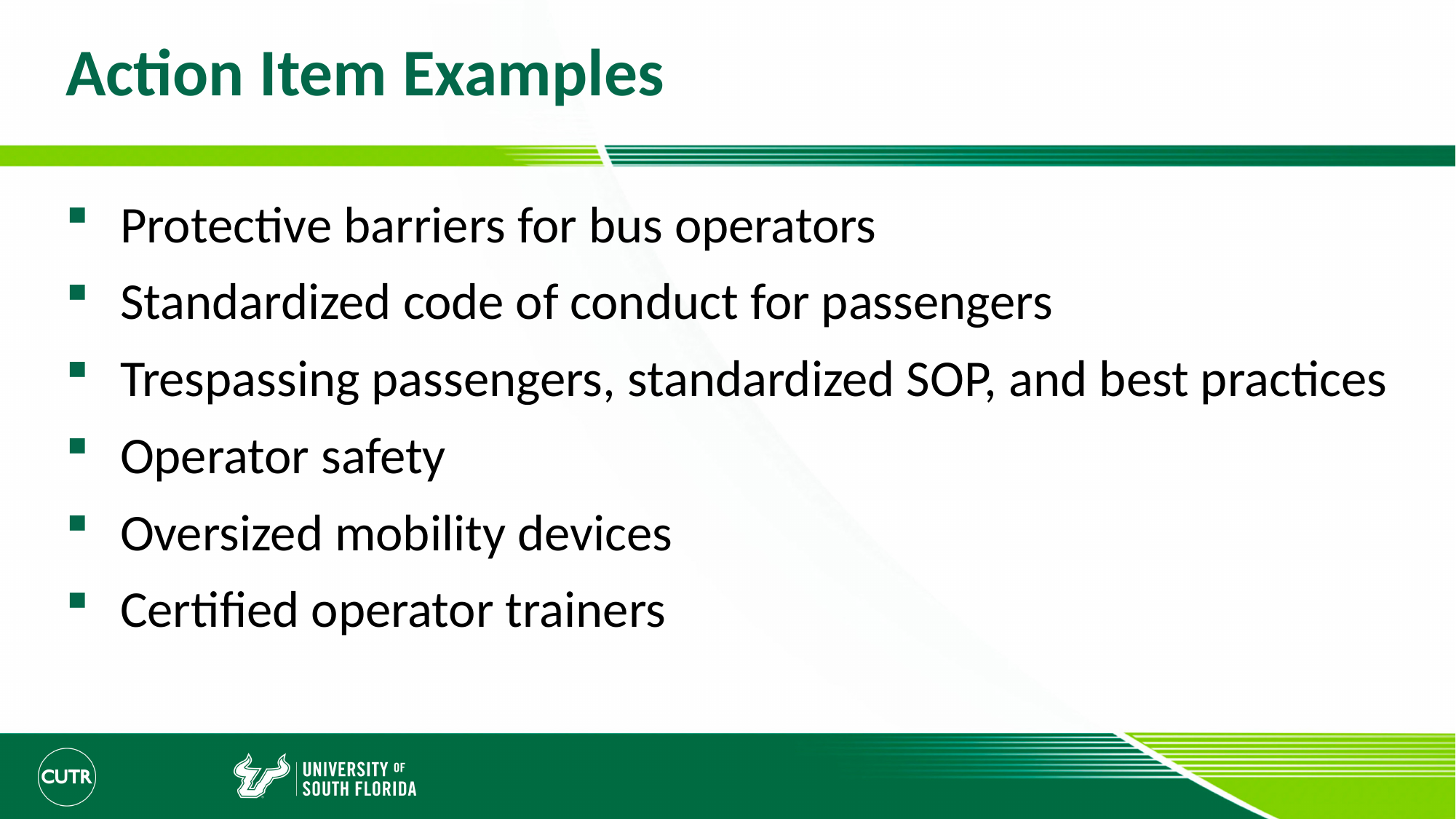

# Action Item Examples
Protective barriers for bus operators
Standardized code of conduct for passengers
Trespassing passengers, standardized SOP, and best practices
Operator safety
Oversized mobility devices
Certified operator trainers